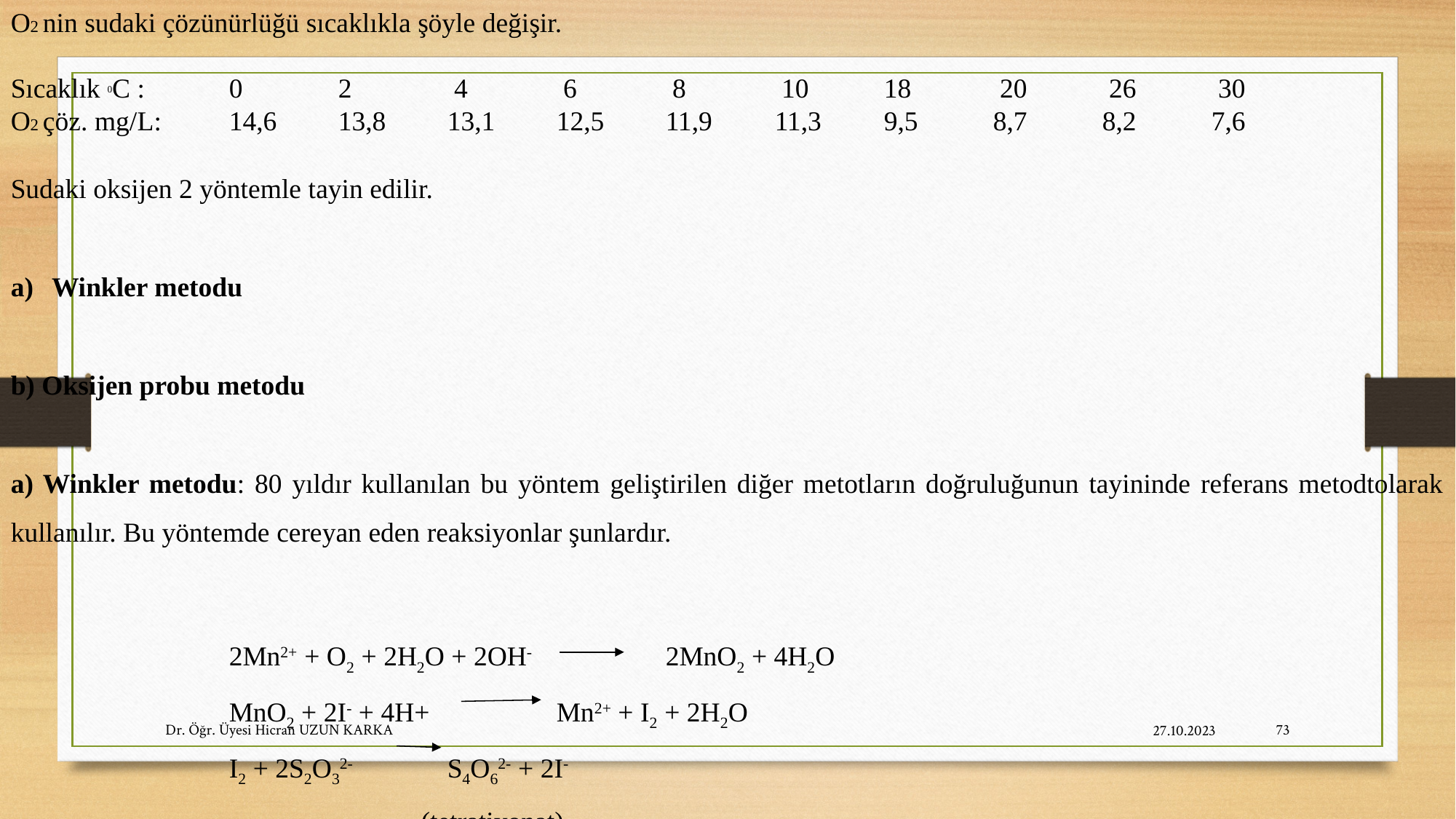

O2 nin sudaki çözünürlüğü sıcaklıkla şöyle değişir.

Sıcaklık 0C : 	0 	2	 4	 6	 8	 10 	18	 20	 26	 30
O2 çöz. mg/L: 	14,6 	13,8 	13,1 	12,5 	11,9 	11,3 	9,5 	8,7 	8,2 	7,6
Sudaki oksijen 2 yöntemle tayin edilir.

Winkler metodu

b) Oksijen probu metodu

a) Winkler metodu: 80 yıldır kullanılan bu yöntem geliştirilen diğer metotların doğruluğunun tayininde referans metodtolarak kullanılır. Bu yöntemde cereyan eden reaksiyonlar şunlardır.
		2Mn2+ + O2 + 2H2O + 2OH- 	 	2MnO2 + 4H2O
		MnO2 + 2I- + 4H+  		Mn2+ + I2 + 2H2O
		I2 + 2S2O32- 	S4O62- + 2I-
			            (tetratiyonat)
Dr. Öğr. Üyesi Hicran UZUN KARKA
27.10.2023
73